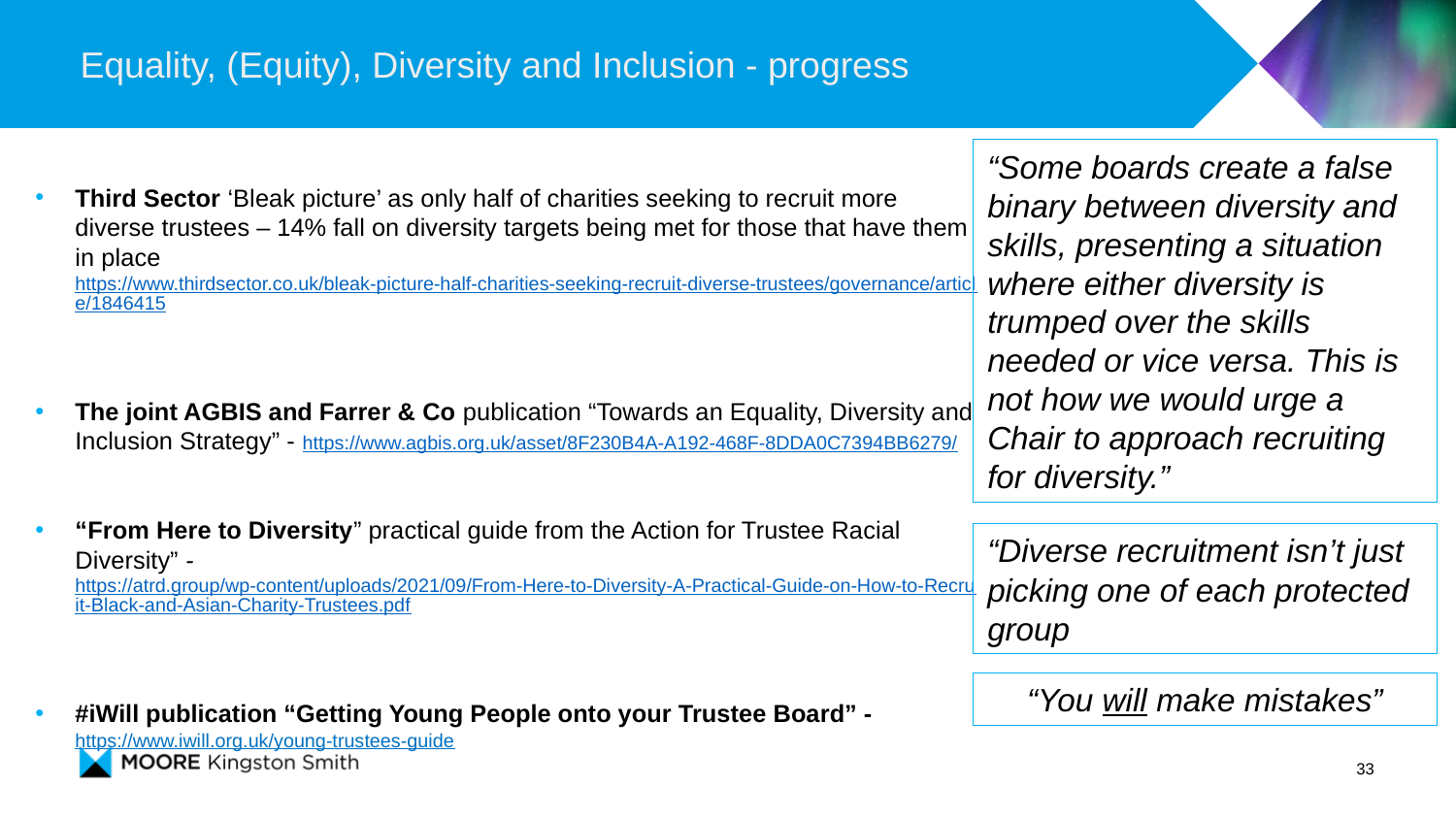

# Equality, (Equity), Diversity and Inclusion - progress
“Some boards create a false binary between diversity and skills, presenting a situation where either diversity is trumped over the skills needed or vice versa. This is not how we would urge a Chair to approach recruiting for diversity.”
Third Sector ‘Bleak picture’ as only half of charities seeking to recruit more diverse trustees – 14% fall on diversity targets being met for those that have them in place
https://www.thirdsector.co.uk/bleak-picture-half-charities-seeking-recruit-diverse-trustees/governance/article/1846415
The joint AGBIS and Farrer & Co publication “Towards an Equality, Diversity and Inclusion Strategy” - https://www.agbis.org.uk/asset/8F230B4A-A192-468F-8DDA0C7394BB6279/
“From Here to Diversity” practical guide from the Action for Trustee Racial Diversity” - https://atrd.group/wp-content/uploads/2021/09/From-Here-to-Diversity-A-Practical-Guide-on-How-to-Recruit-Black-and-Asian-Charity-Trustees.pdf
#iWill publication “Getting Young People onto your Trustee Board” - https://www.iwill.org.uk/young-trustees-guide
“Diverse recruitment isn’t just picking one of each protected group
“You will make mistakes”
33